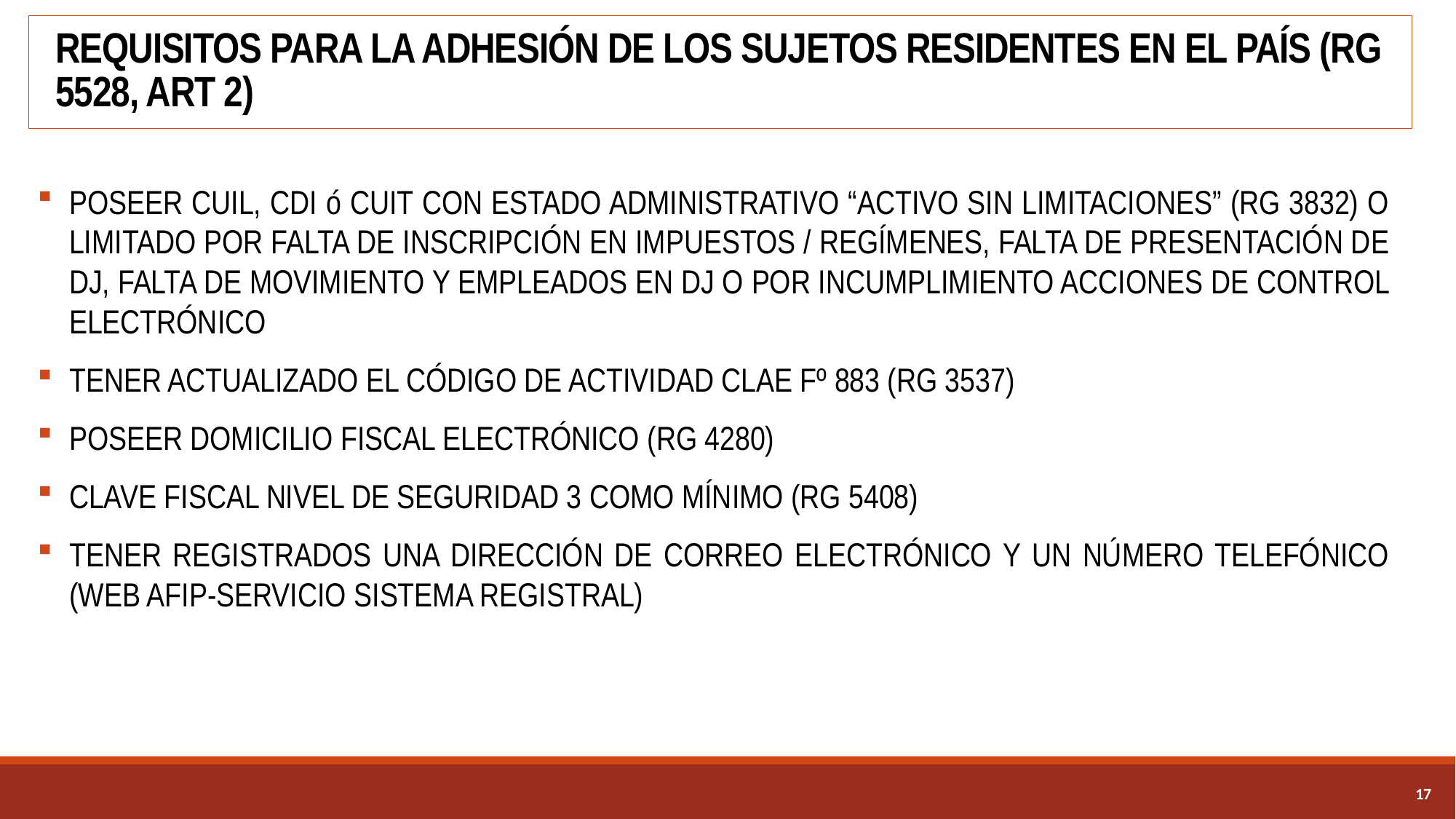

# REQUISITOS PARA LA ADHESIÓN DE LOS SUJETOS RESIDENTES EN EL PAÍS (RG 5528, ART 2)
POSEER CUIL, CDI ó CUIT CON ESTADO ADMINISTRATIVO “ACTIVO SIN LIMITACIONES” (RG 3832) O LIMITADO POR FALTA DE INSCRIPCIÓN EN IMPUESTOS / REGÍMENES, FALTA DE PRESENTACIÓN DE DJ, FALTA DE MOVIMIENTO Y EMPLEADOS EN DJ O POR INCUMPLIMIENTO ACCIONES DE CONTROL ELECTRÓNICO
TENER ACTUALIZADO EL CÓDIGO DE ACTIVIDAD CLAE Fº 883 (RG 3537)
POSEER DOMICILIO FISCAL ELECTRÓNICO (RG 4280)
CLAVE FISCAL NIVEL DE SEGURIDAD 3 COMO MÍNIMO (RG 5408)
TENER REGISTRADOS UNA DIRECCIÓN DE CORREO ELECTRÓNICO Y UN NÚMERO TELEFÓNICO (WEB AFIP-SERVICIO SISTEMA REGISTRAL)
17